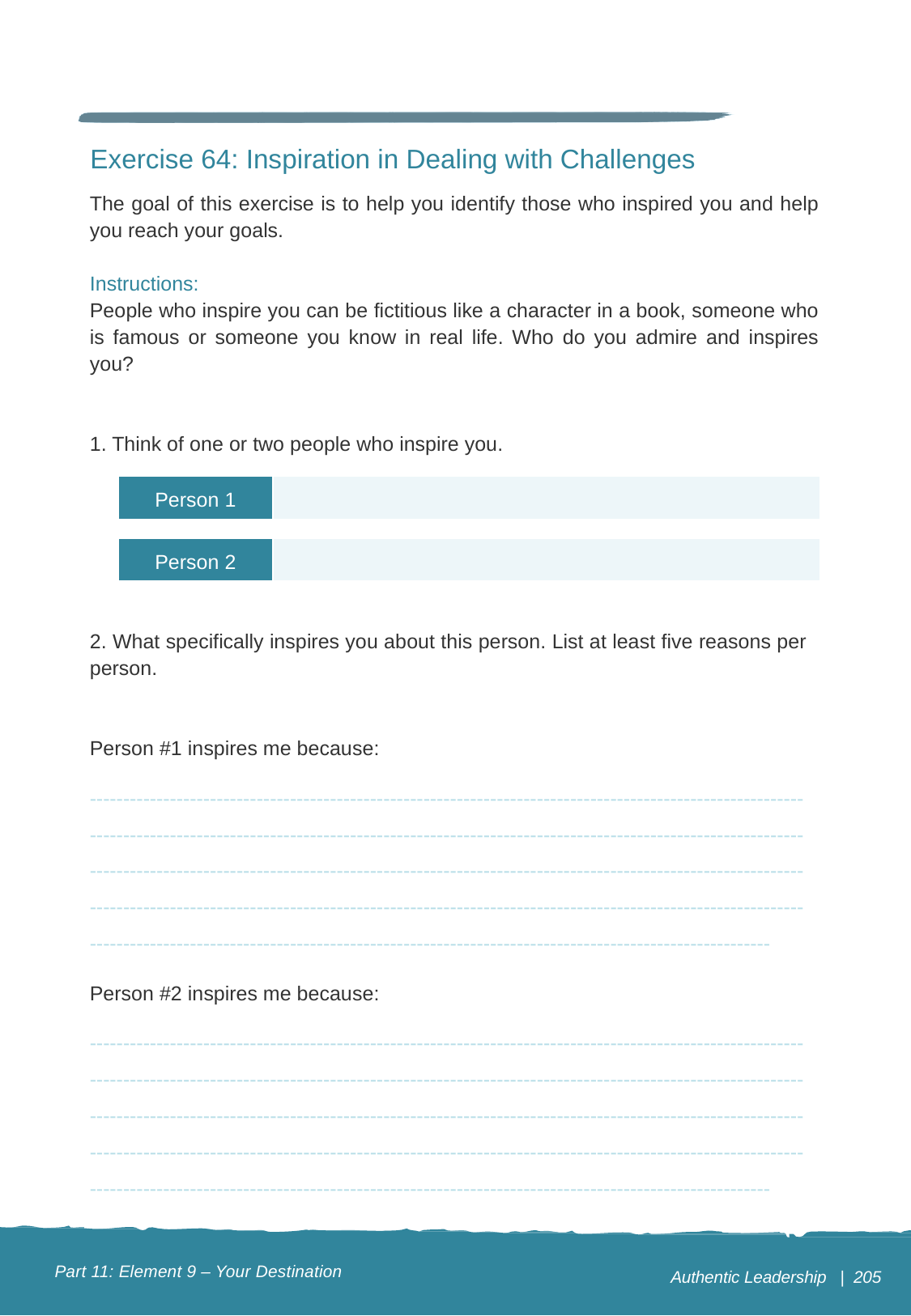

Exercise 64: Inspiration in Dealing with Challenges
The goal of this exercise is to help you identify those who inspired you and help you reach your goals.

Instructions:
People who inspire you can be fictitious like a character in a book, someone who is famous or someone you know in real life. Who do you admire and inspires you?

1. Think of one or two people who inspire you.
| Person 1 |  |
| --- | --- |
| Person 2 |  |
| --- | --- |
2. What specifically inspires you about this person. List at least five reasons per person.

Person #1 inspires me because:
--------------------------------------------------------------------------------------------------------------------------------------------------------------------------------------------------------------------------------------------------------------------------------------------------------------------------------------------------------------------------------------------------------------------------------------------------------------------------------------------------------------------------------------------------
Person #2 inspires me because:
--------------------------------------------------------------------------------------------------------------------------------------------------------------------------------------------------------------------------------------------------------------------------------------------------------------------------------------------------------------------------------------------------------------------------------------------------------------------------------------------------------------------------------------------------
Part 11: Element 9 – Your Destination